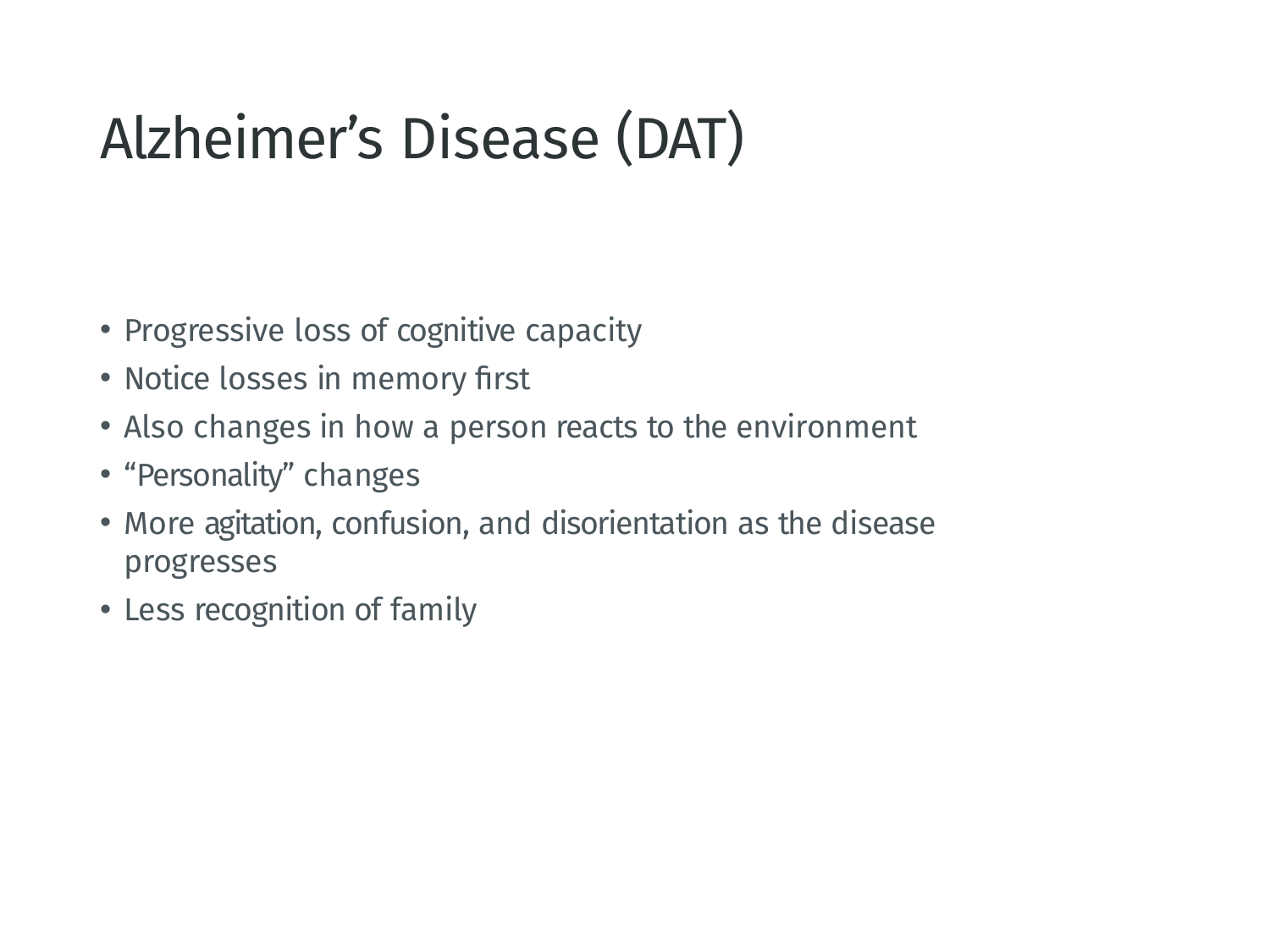

# Alzheimer’s Disease (DAT)
Progressive loss of cognitive capacity
Notice losses in memory first
Also changes in how a person reacts to the environment
“Personality” changes
More agitation, confusion, and disorientation as the disease progresses
Less recognition of family